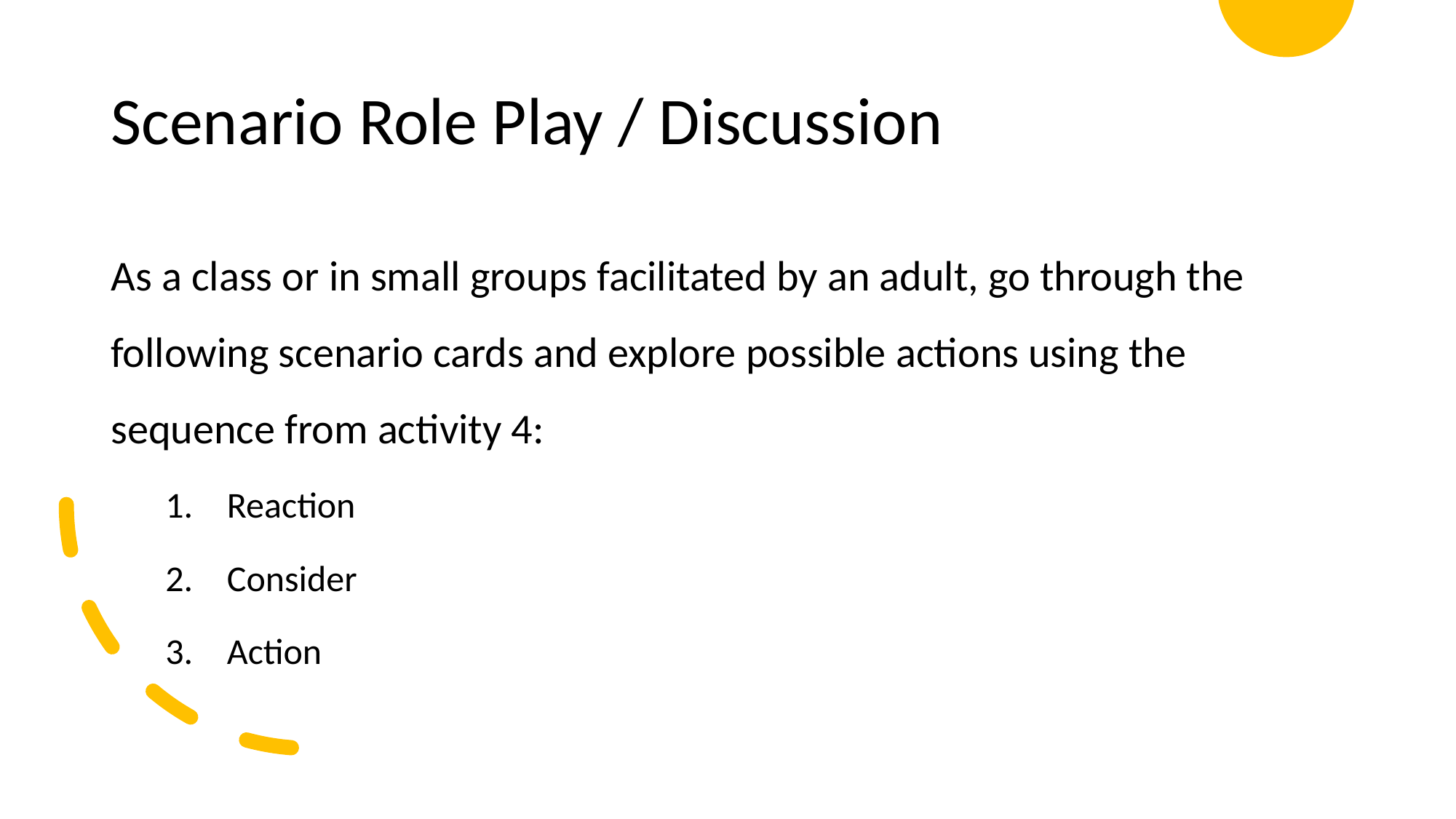

# Scenario Role Play / Discussion
As a class or in small groups facilitated by an adult, go through the following scenario cards and explore possible actions using the sequence from activity 4:
Reaction
Consider
Action